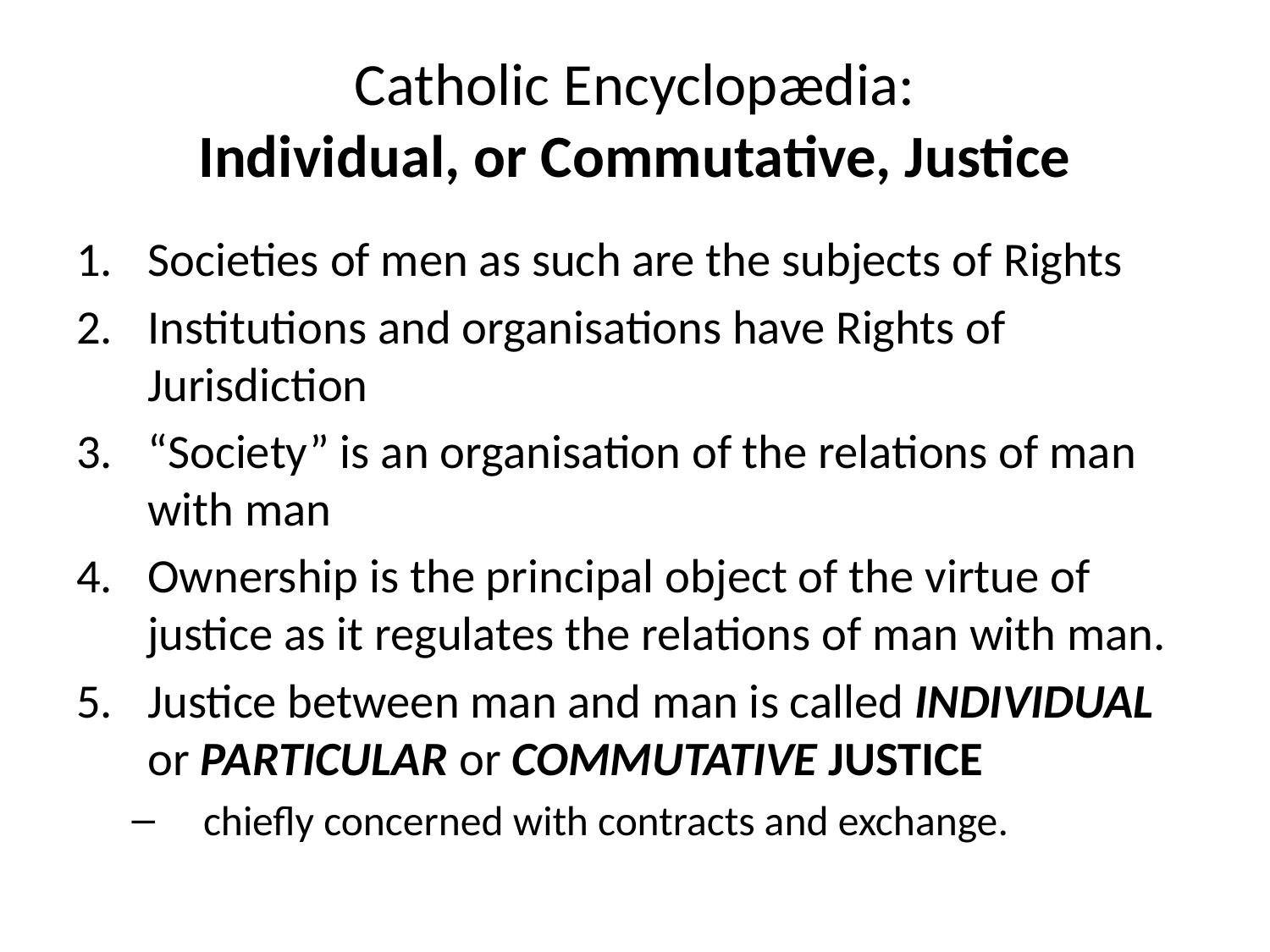

# Catholic Encyclopædia: Individual, or Commutative, Justice
Societies of men as such are the subjects of Rights
Institutions and organisations have Rights of Jurisdiction
“Society” is an organisation of the relations of man with man
Ownership is the principal object of the virtue of justice as it regulates the relations of man with man.
Justice between man and man is called Individual or Particular or Commutative Justice
chiefly concerned with contracts and exchange.